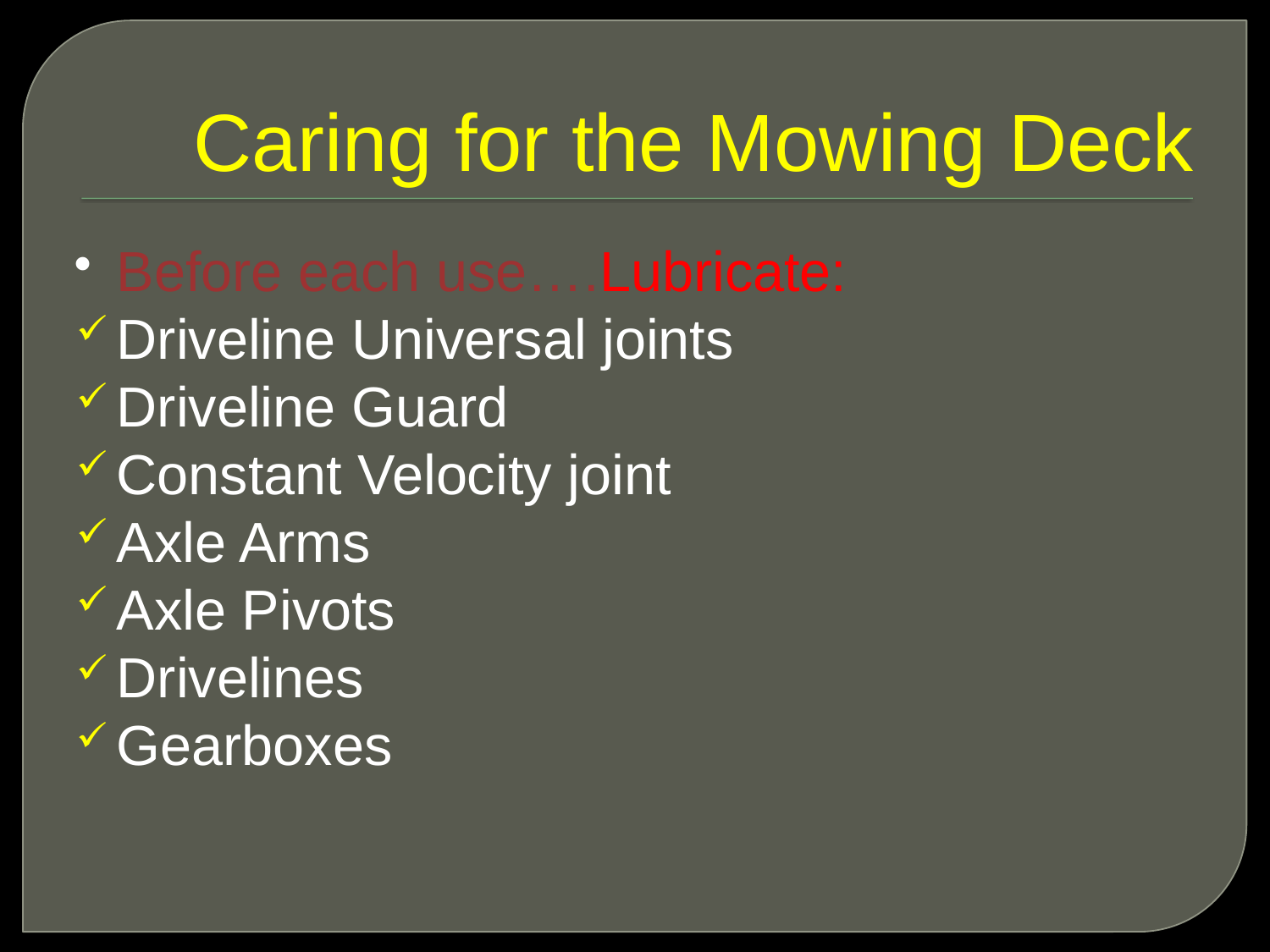

# Caring for the Mowing Deck
Before each use….Lubricate:
Driveline Universal joints
Driveline Guard
Constant Velocity joint
Axle Arms
Axle Pivots
Drivelines
Gearboxes